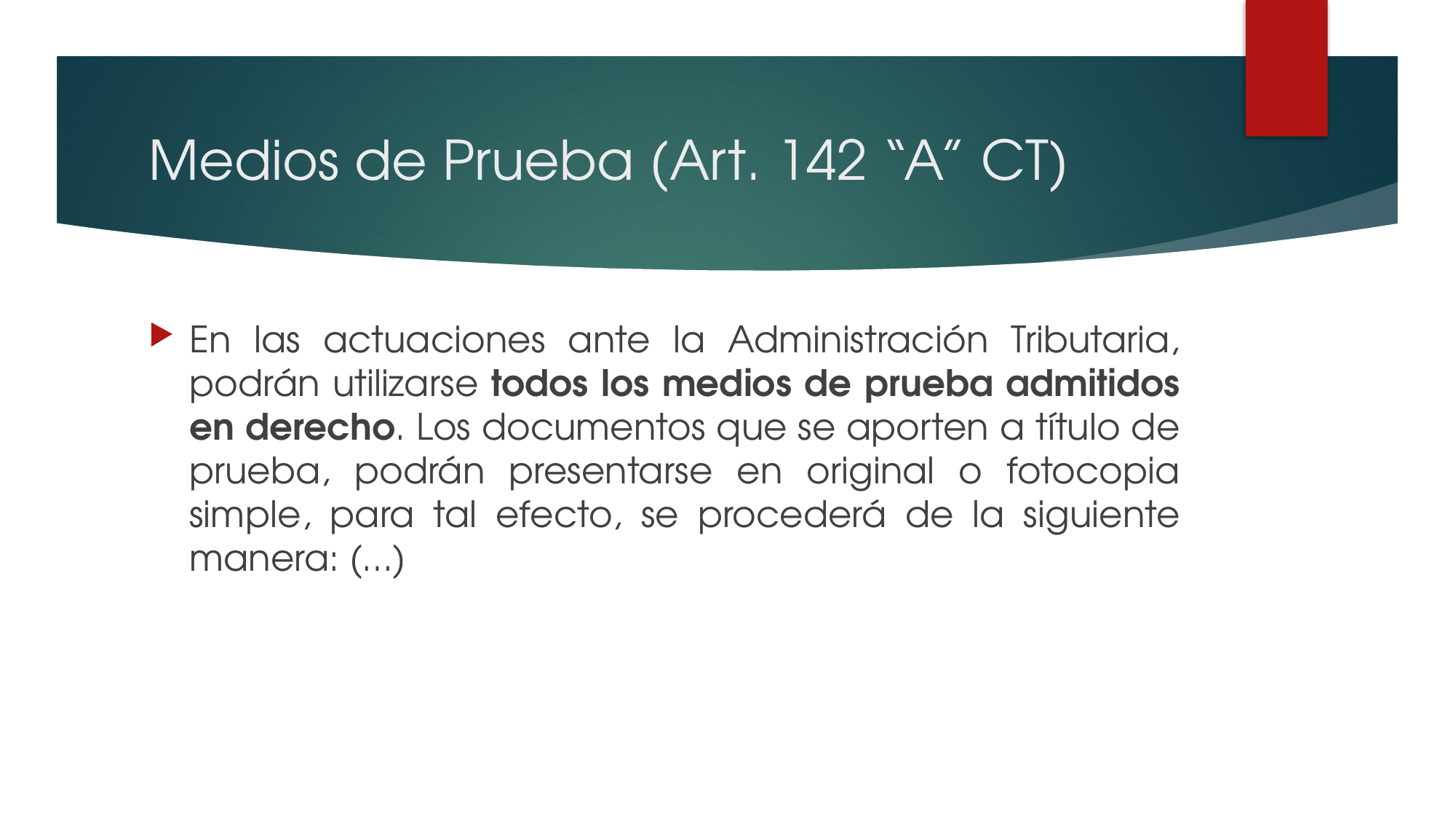

# Medios de Prueba (Art. 142 “A” CT)
En las actuaciones ante la Administración Tributaria, podrán utilizarse todos los medios de prueba admitidos en derecho. Los documentos que se aporten a título de prueba, podrán presentarse en original o fotocopia simple, para tal efecto, se procederá de la siguiente manera: (…)